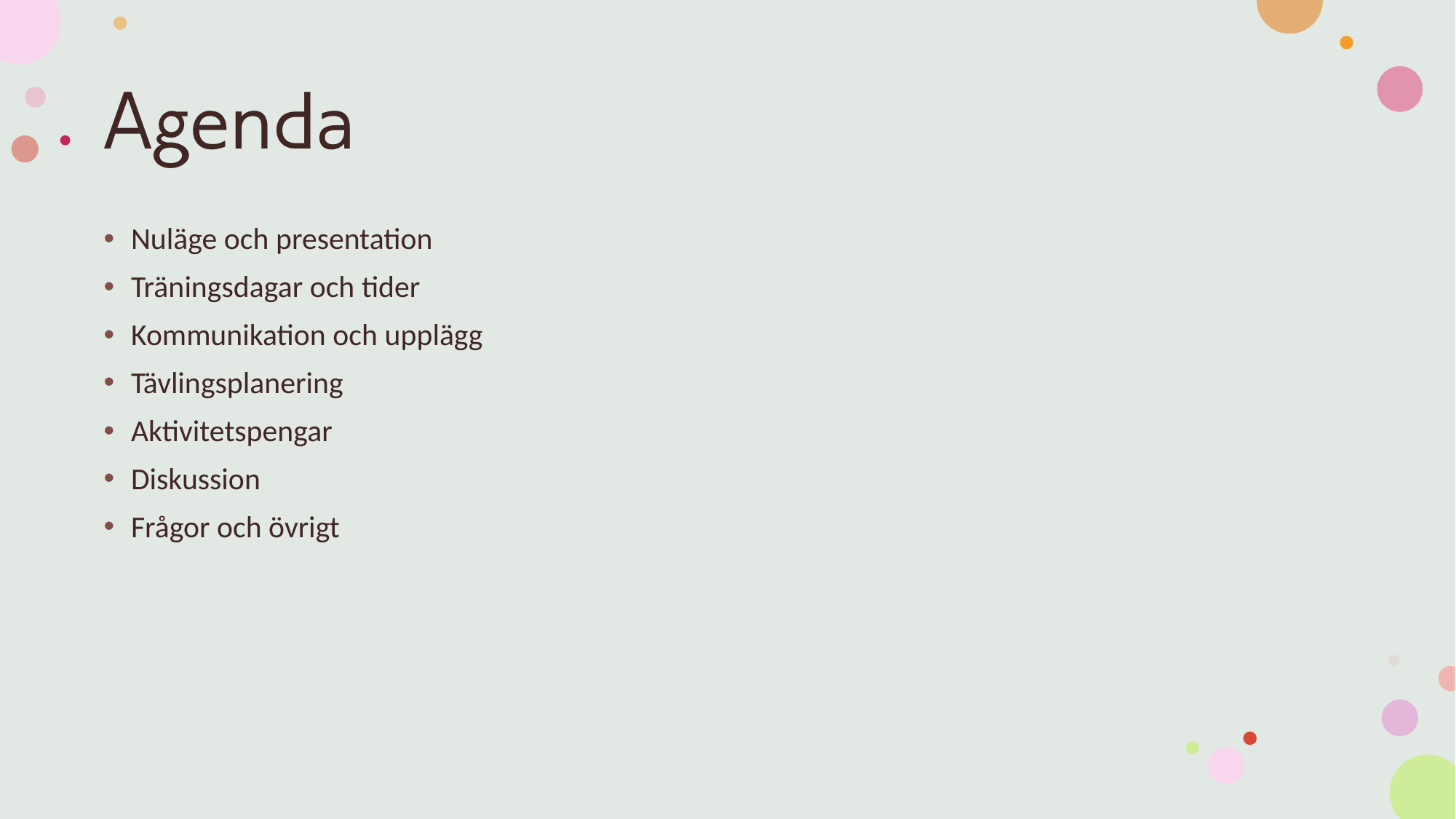

# Agenda
Nuläge och presentation
Träningsdagar och tider
Kommunikation och upplägg
Tävlingsplanering
Aktivitetspengar
Diskussion
Frågor och övrigt